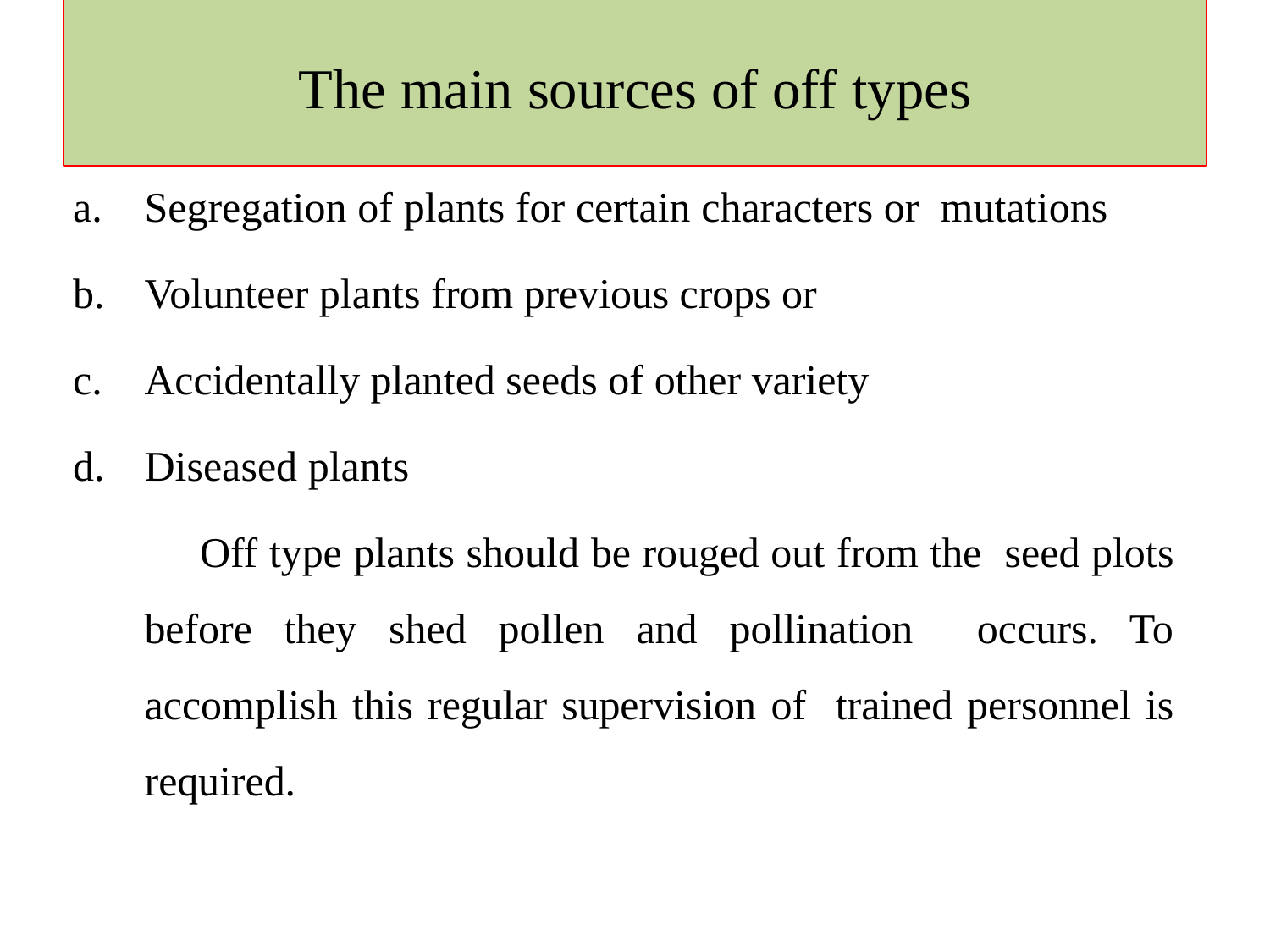

# The main sources of off types
Segregation of plants for certain characters or  mutations
Volunteer plants from previous crops or
Accidentally planted seeds of other variety
Diseased plants
Off type plants should be rouged out from the  seed plots before they shed pollen and pollination  occurs. To accomplish this regular supervision of  trained personnel is required.